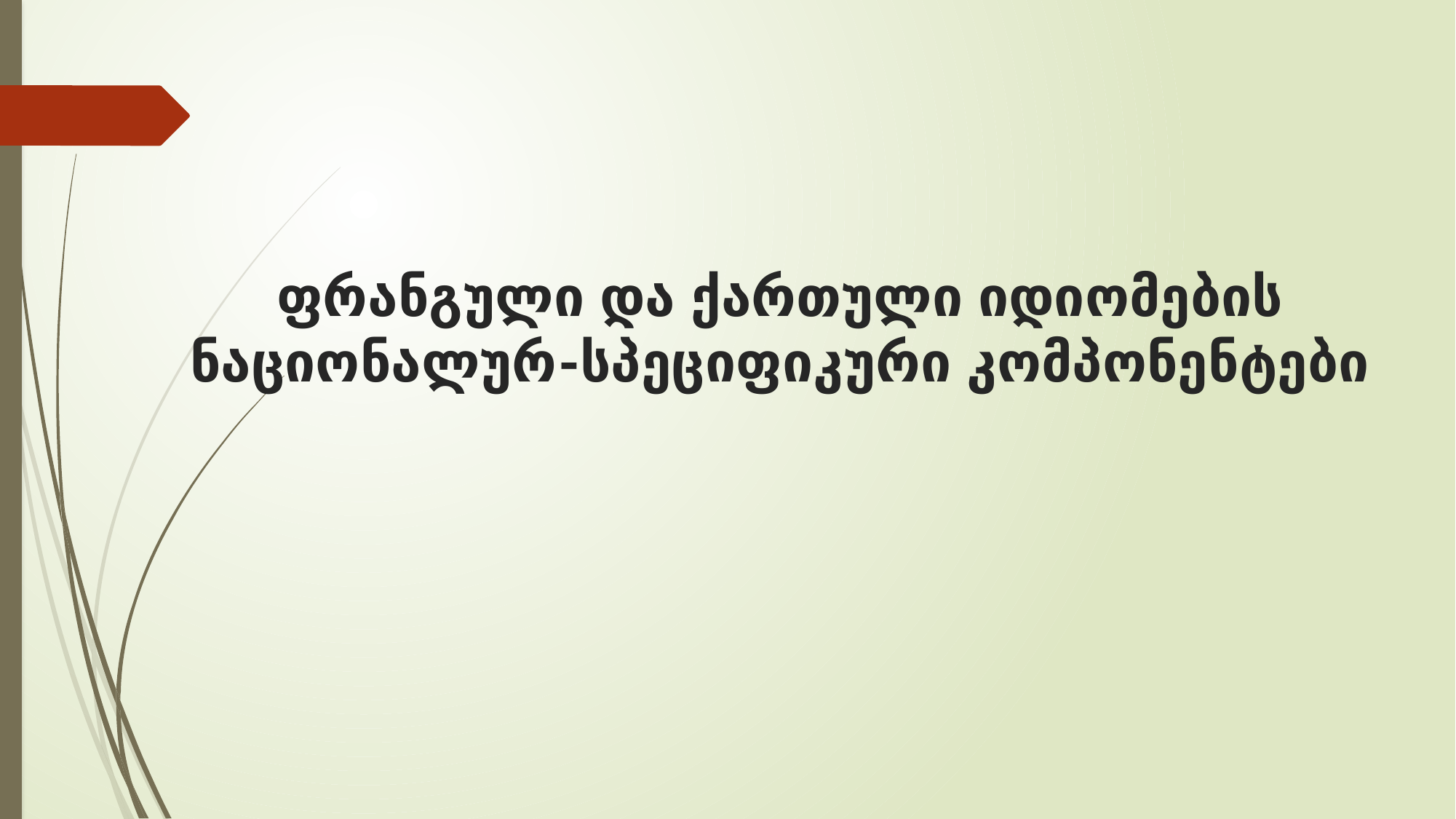

# ფრანგული და ქართული იდიომების ნაციონალურ-სპეციფიკური კომპონენტები